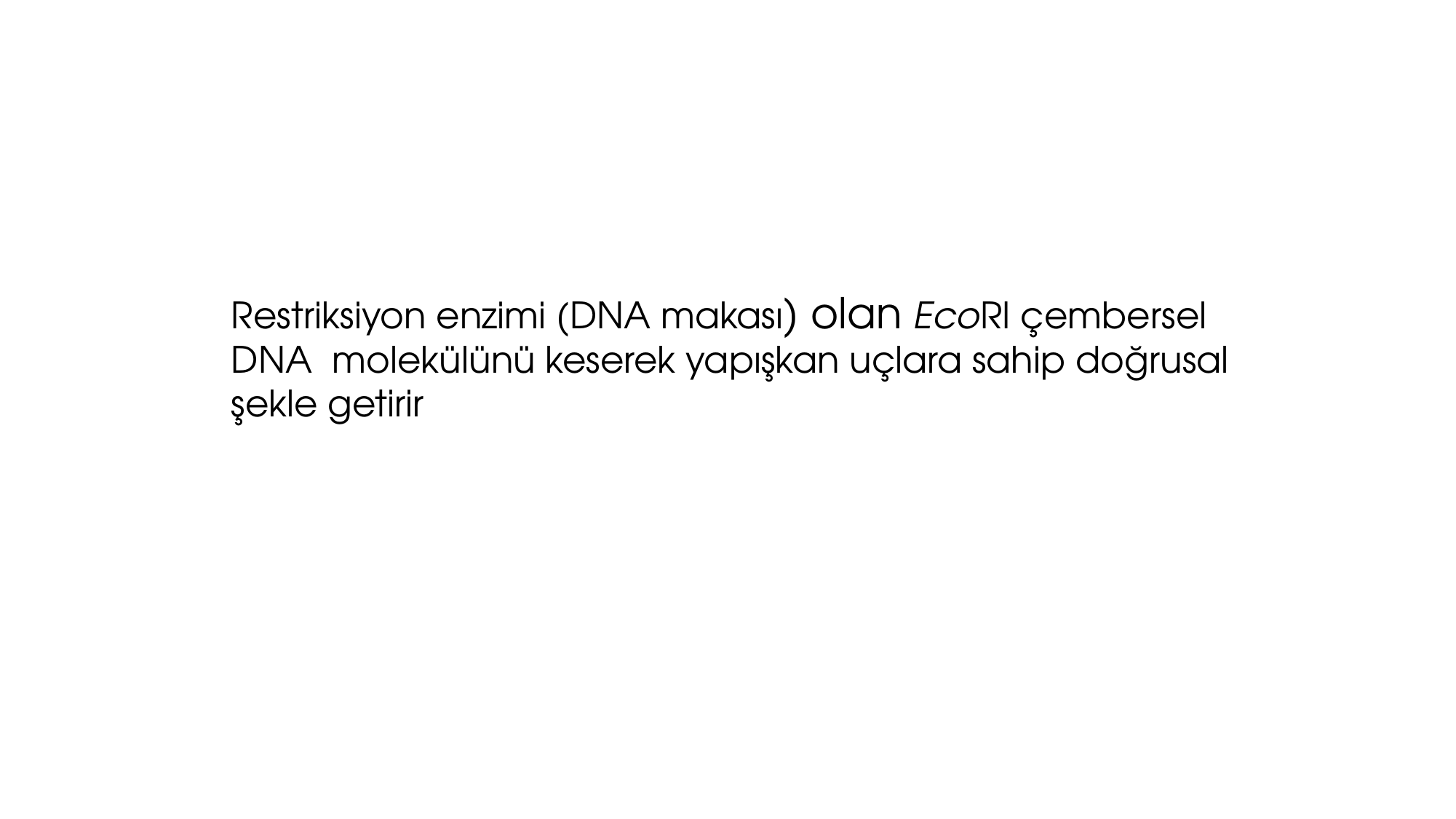

Restriksiyon enzimi (DNA makası) olan EcoRI çembersel DNA  molekülünü keserek yapışkan uçlara sahip doğrusal şekle getirir